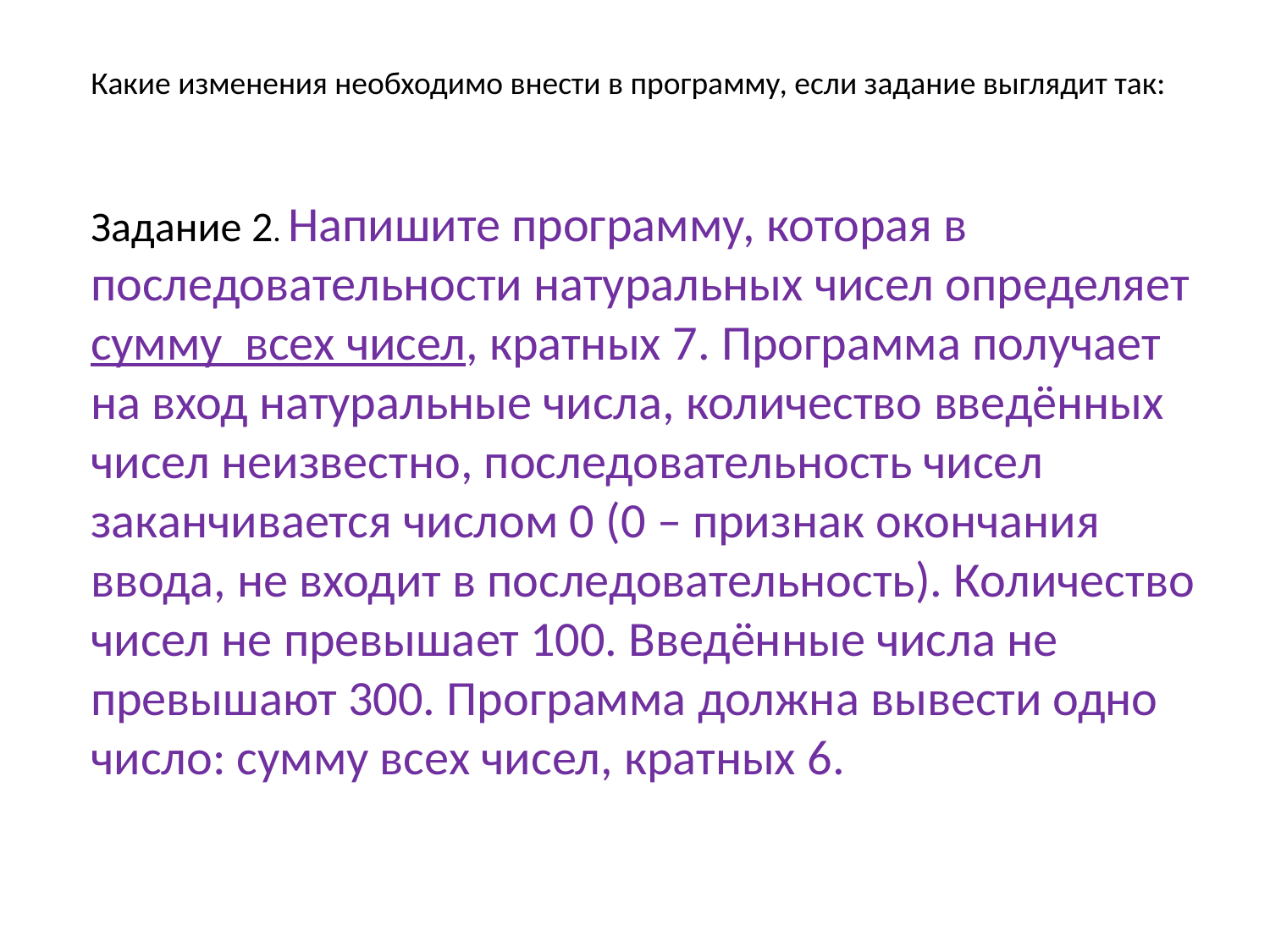

Какие изменения необходимо внести в программу, если задание выглядит так:
Задание 2. Напишите программу, которая в последовательности натуральных чисел определяет сумму  всех чисел, кратных 7. Программа получает на вход натуральные числа, количество введённых чисел неизвестно, последовательность чисел заканчивается числом 0 (0 – признак окончания ввода, не входит в последовательность). Количество чисел не превышает 100. Введённые числа не превышают 300. Программа должна вывести одно число: сумму всех чисел, кратных 6.